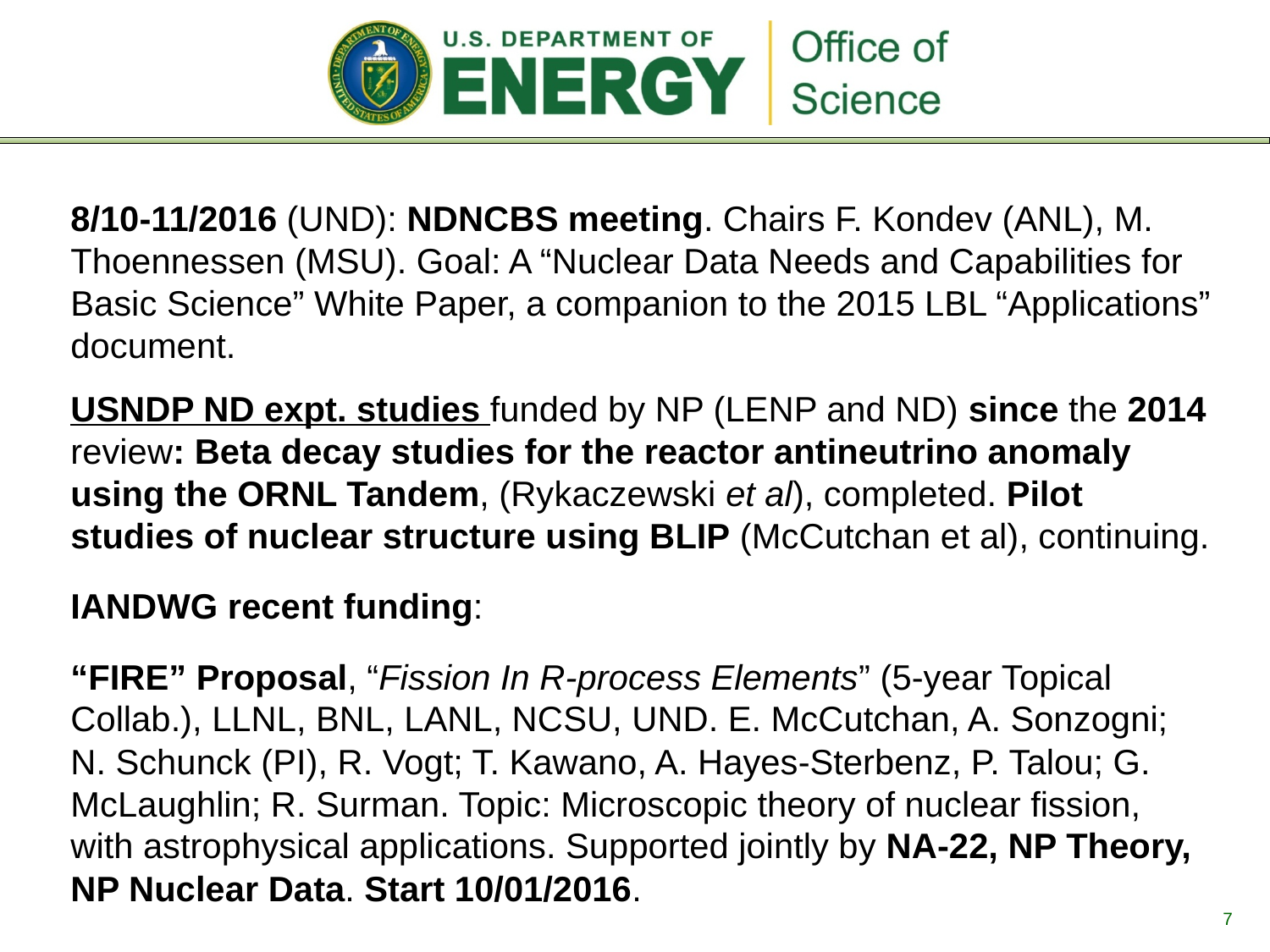

8/10-11/2016 (UND): NDNCBS meeting. Chairs F. Kondev (ANL), M. Thoennessen (MSU). Goal: A “Nuclear Data Needs and Capabilities for Basic Science” White Paper, a companion to the 2015 LBL “Applications” document.
USNDP ND expt. studies funded by NP (LENP and ND) since the 2014 review: Beta decay studies for the reactor antineutrino anomaly using the ORNL Tandem, (Rykaczewski et al), completed. Pilot studies of nuclear structure using BLIP (McCutchan et al), continuing.
IANDWG recent funding:
“FIRE” Proposal, “Fission In R-process Elements” (5-year Topical Collab.), LLNL, BNL, LANL, NCSU, UND. E. McCutchan, A. Sonzogni; N. Schunck (PI), R. Vogt; T. Kawano, A. Hayes-Sterbenz, P. Talou; G. McLaughlin; R. Surman. Topic: Microscopic theory of nuclear fission, with astrophysical applications. Supported jointly by NA-22, NP Theory, NP Nuclear Data. Start 10/01/2016.